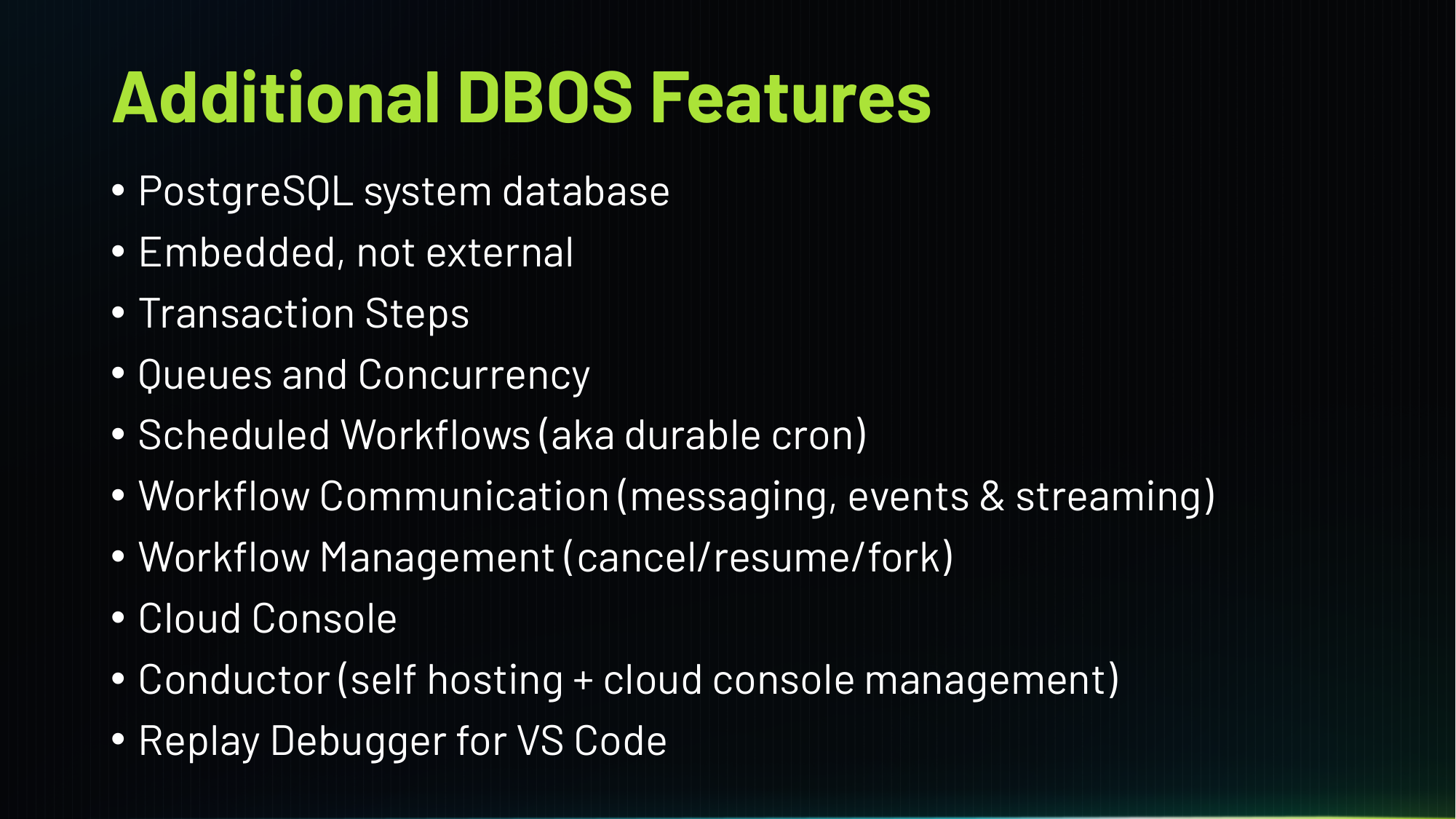

# Additional DBOS Features
PostgreSQL system database
Embedded, not external
Transaction Steps
Queues and Concurrency
Scheduled Workflows (aka durable cron)
Workflow Communication (messaging, events & streaming)
Workflow Management (cancel/resume/fork)
Cloud Console
Conductor (self hosting + cloud console management)
Replay Debugger for VS Code